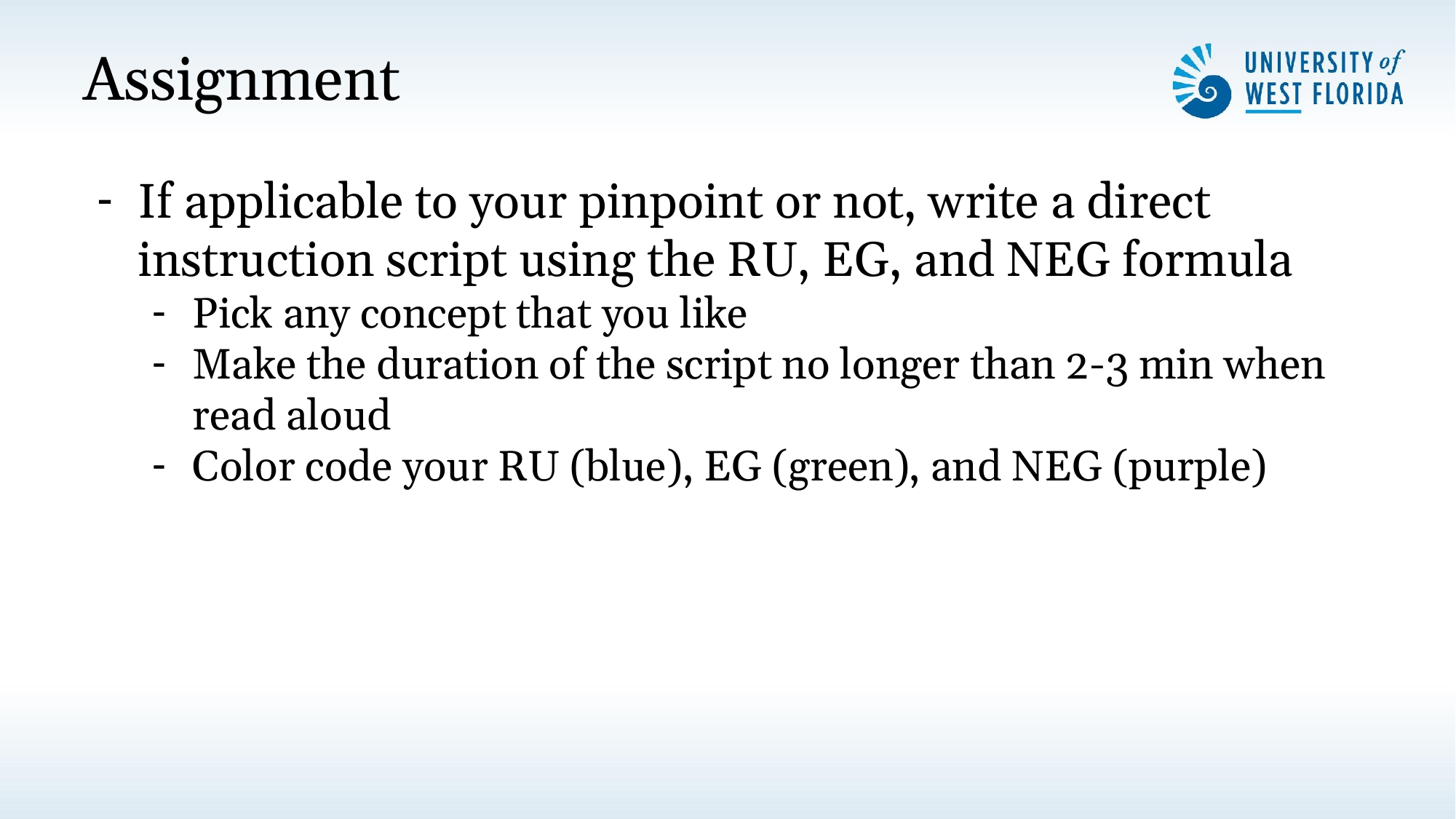

# Assignment
If applicable to your pinpoint or not, write a direct instruction script using the RU, EG, and NEG formula
Pick any concept that you like
Make the duration of the script no longer than 2-3 min when read aloud
Color code your RU (blue), EG (green), and NEG (purple)